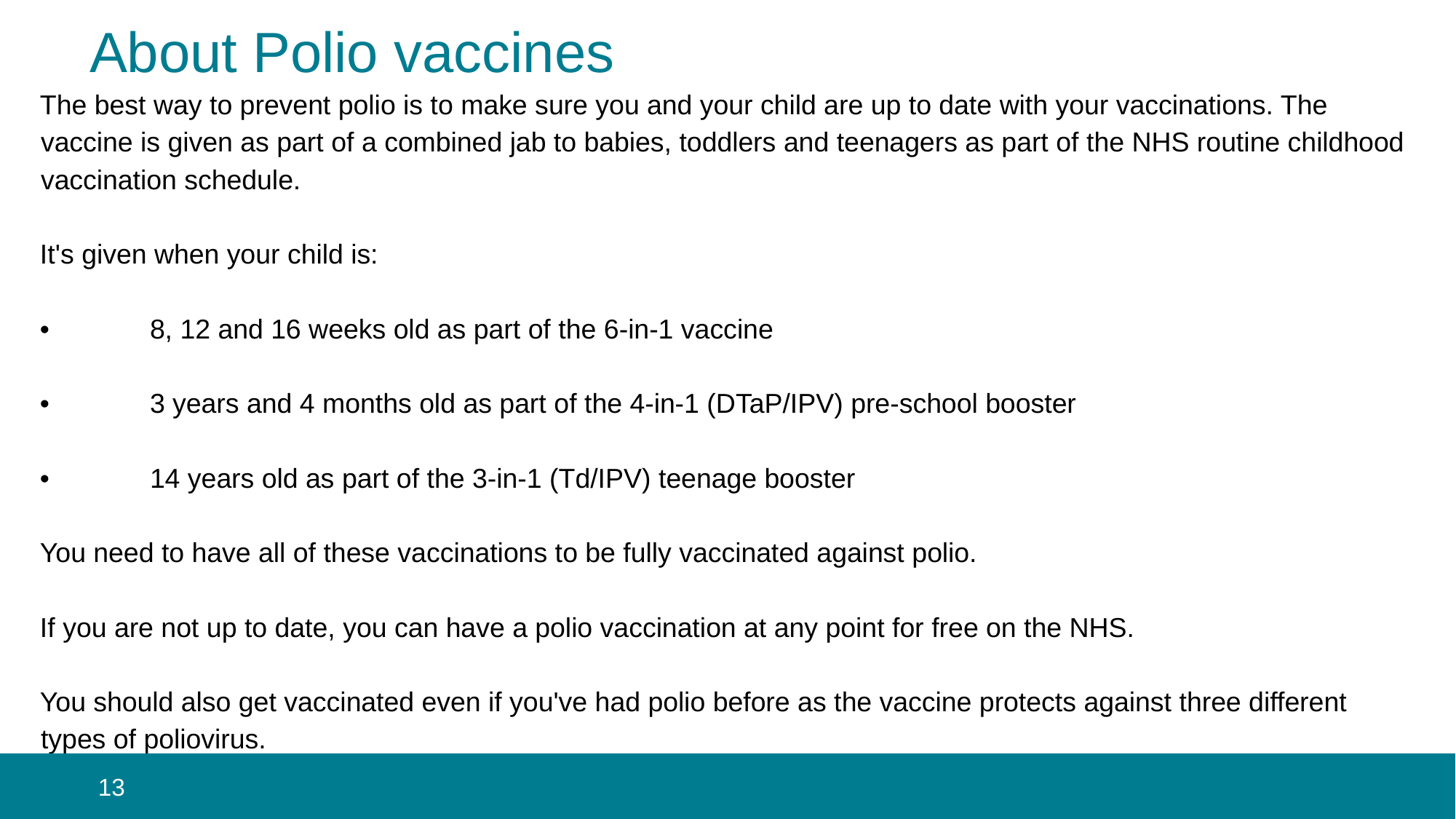

# About Polio vaccines
The best way to prevent polio is to make sure you and your child are up to date with your vaccinations. The vaccine is given as part of a combined jab to babies, toddlers and teenagers as part of the NHS routine childhood vaccination schedule.

It's given when your child is:

•	8, 12 and 16 weeks old as part of the 6-in-1 vaccine

•	3 years and 4 months old as part of the 4-in-1 (DTaP/IPV) pre-school booster

•	14 years old as part of the 3-in-1 (Td/IPV) teenage booster

You need to have all of these vaccinations to be fully vaccinated against polio.

If you are not up to date, you can have a polio vaccination at any point for free on the NHS.

You should also get vaccinated even if you've had polio before as the vaccine protects against three different types of poliovirus.

  13